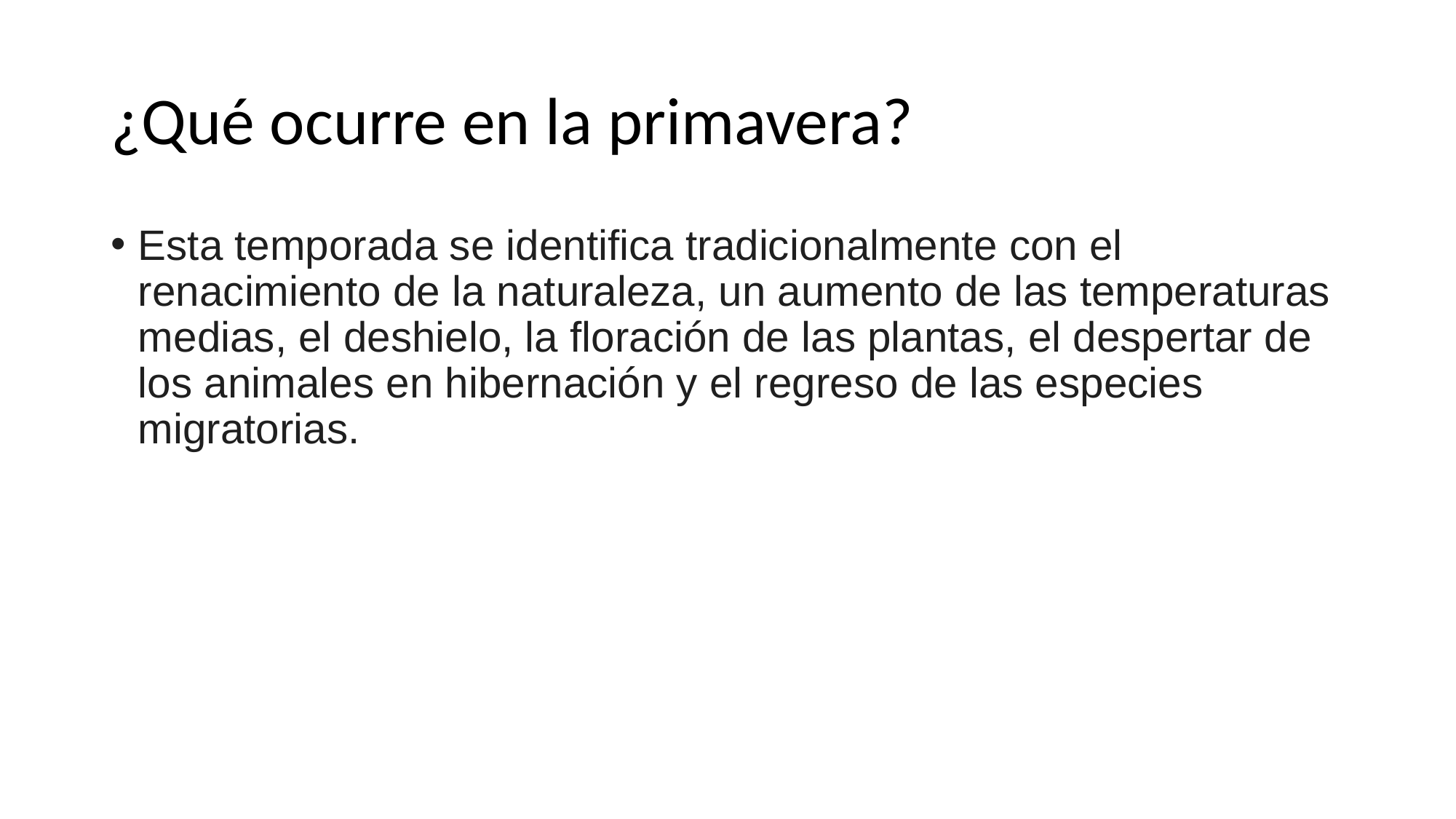

# ¿Qué ocurre en la primavera?
Esta temporada se identifica tradicionalmente con el renacimiento de la naturaleza, un aumento de las temperaturas medias, el deshielo, la floración de las plantas, el despertar de los animales en hibernación y el regreso de las especies migratorias.